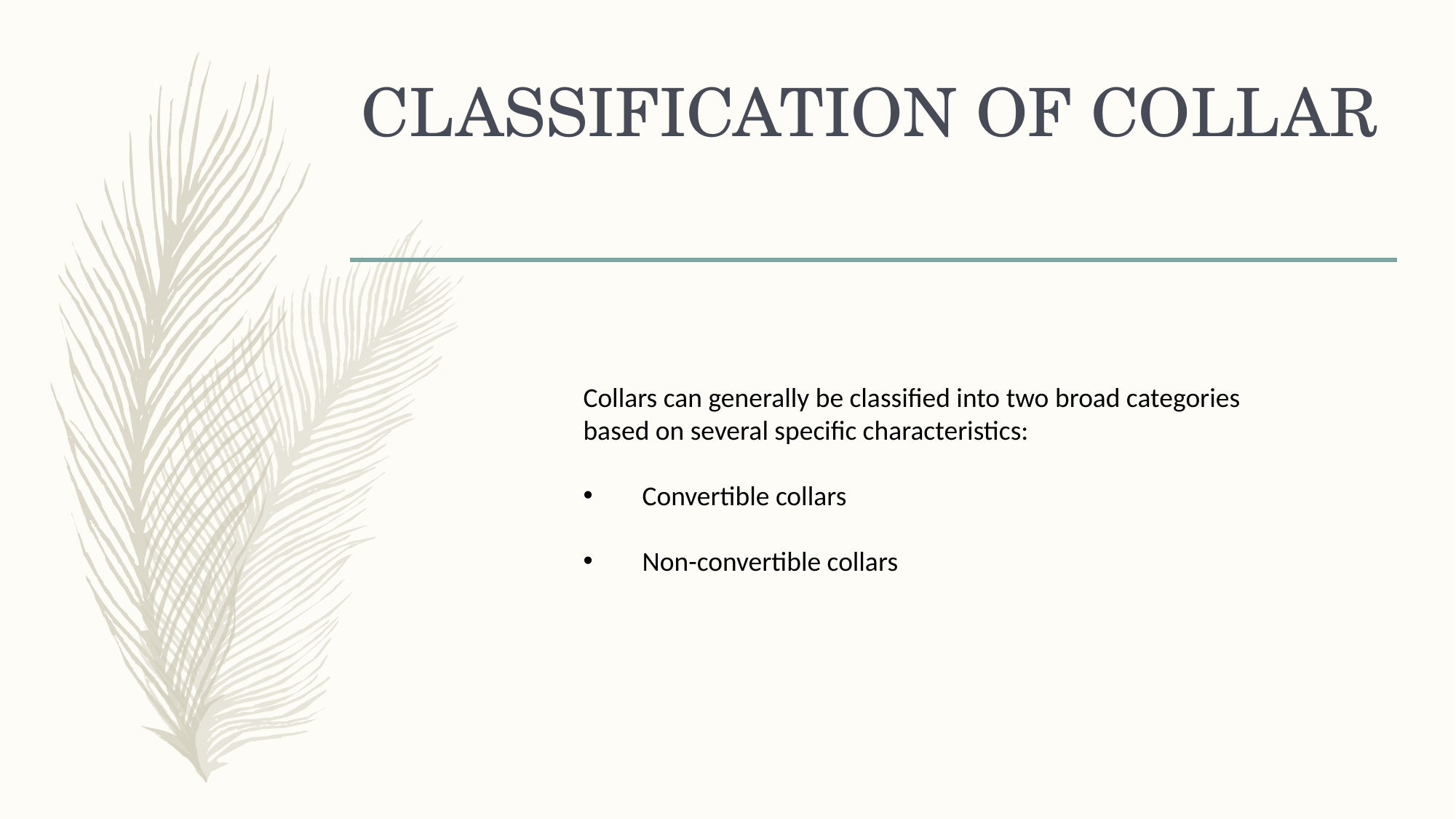

# CLASSIFICATION OF COLLAR
Collars can generally be classified into two broad categories based on several specific characteristics:

    Convertible collars

    Non-convertible collars